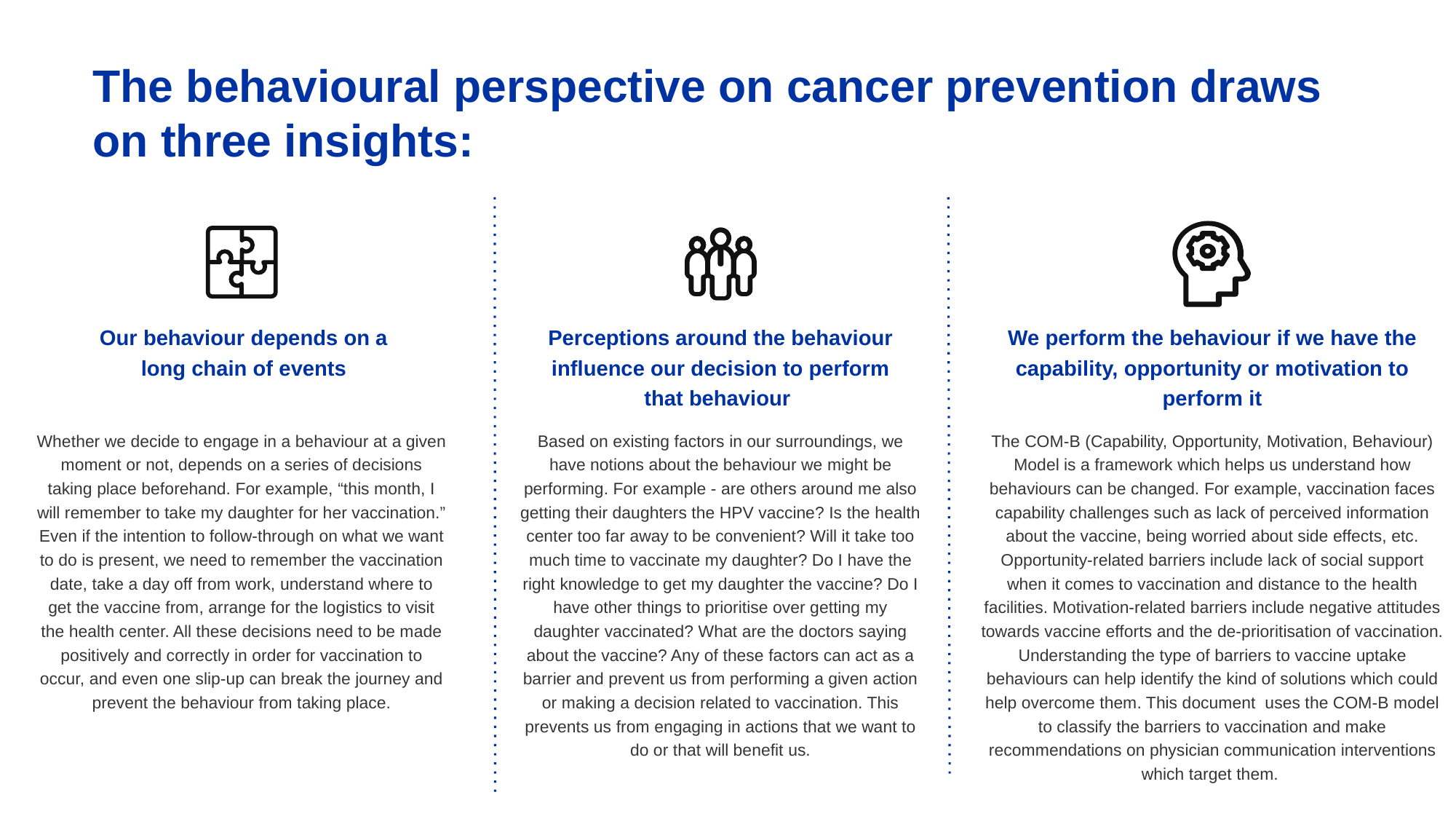

# The behavioural perspective on cancer prevention draws on three insights:

Our behaviour depends on a long chain of events
Perceptions around the behaviour influence our decision to perform that behaviour

We perform the behaviour if we have the capability, opportunity or motivation to perform it

Whether we decide to engage in a behaviour at a given moment or not, depends on a series of decisions taking place beforehand. For example, “this month, I will remember to take my daughter for her vaccination.” Even if the intention to follow-through on what we want to do is present, we need to remember the vaccination date, take a day off from work, understand where to get the vaccine from, arrange for the logistics to visit the health center. All these decisions need to be made positively and correctly in order for vaccination to occur, and even one slip-up can break the journey and prevent the behaviour from taking place.

Based on existing factors in our surroundings, we have notions about the behaviour we might be performing. For example - are others around me also getting their daughters the HPV vaccine? Is the health center too far away to be convenient? Will it take too much time to vaccinate my daughter? Do I have the right knowledge to get my daughter the vaccine? Do I have other things to prioritise over getting my daughter vaccinated? What are the doctors saying about the vaccine? Any of these factors can act as a barrier and prevent us from performing a given action or making a decision related to vaccination. This prevents us from engaging in actions that we want to do or that will benefit us.

The COM-B (Capability, Opportunity, Motivation, Behaviour) Model is a framework which helps us understand how behaviours can be changed. For example, vaccination faces capability challenges such as lack of perceived information about the vaccine, being worried about side effects, etc. Opportunity-related barriers include lack of social support when it comes to vaccination and distance to the health facilities. Motivation-related barriers include negative attitudes towards vaccine efforts and the de-prioritisation of vaccination. Understanding the type of barriers to vaccine uptake behaviours can help identify the kind of solutions which could help overcome them. This document  uses the COM-B model to classify the barriers to vaccination and make recommendations on physician communication interventions which target them.